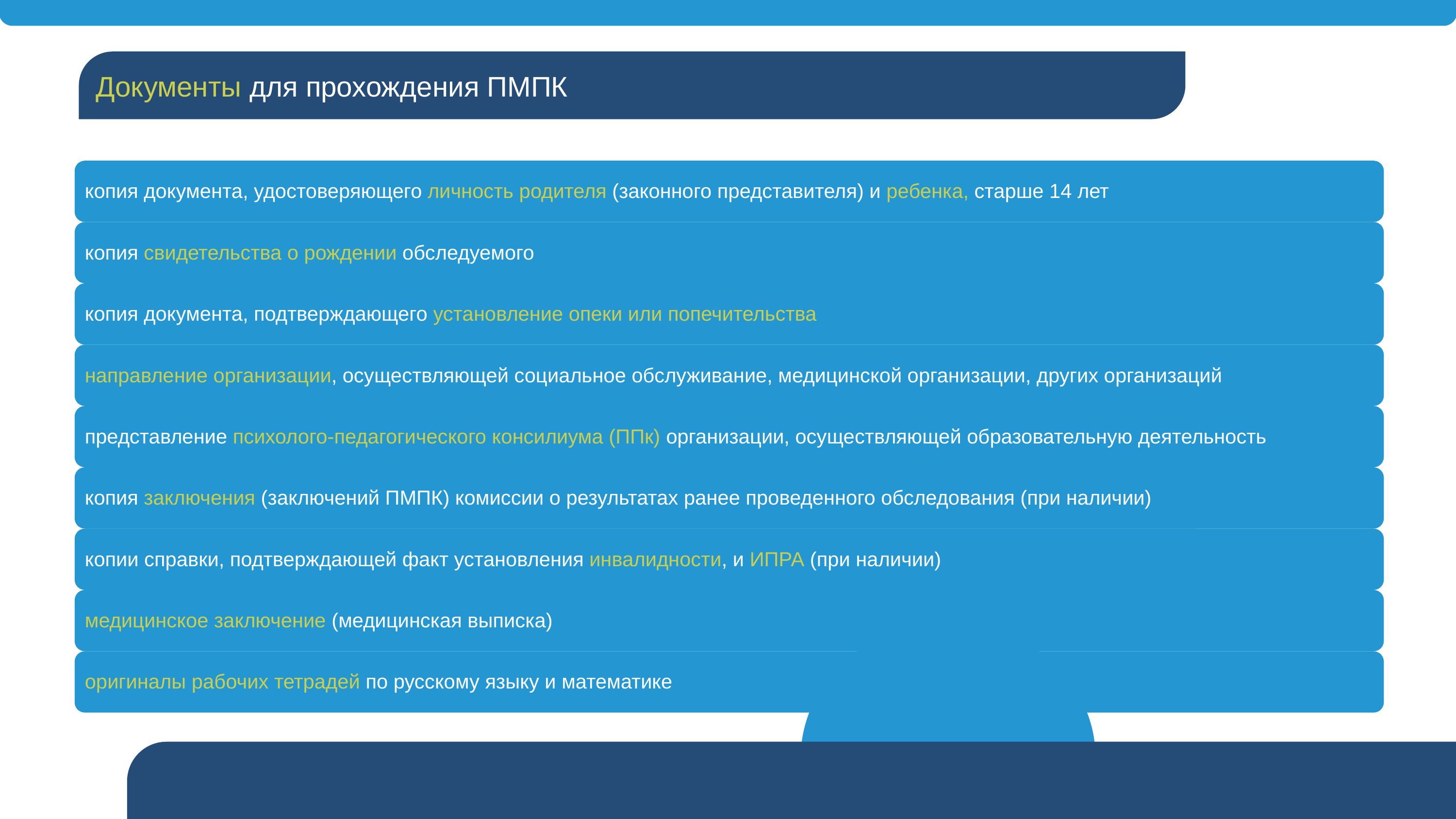

Документы для прохождения ПМПК

копия документа, удостоверяющего личность родителя (законного представителя) и ребенка, старше 14 лет
копия свидетельства о рождении обследуемого
копия документа, подтверждающего установление опеки или попечительства
направление организации, осуществляющей социальное обслуживание, медицинской организации, других организаций
представление психолого-педагогического консилиума (ППк) организации, осуществляющей образовательную деятельность
копия заключения (заключений ПМПК) комиссии о результатах ранее проведенного обследования (при наличии)
копии справки, подтверждающей факт установления инвалидности, и ИПРА (при наличии)
медицинское заключение (медицинская выписка)
оригиналы рабочих тетрадей по русскому языку и математике